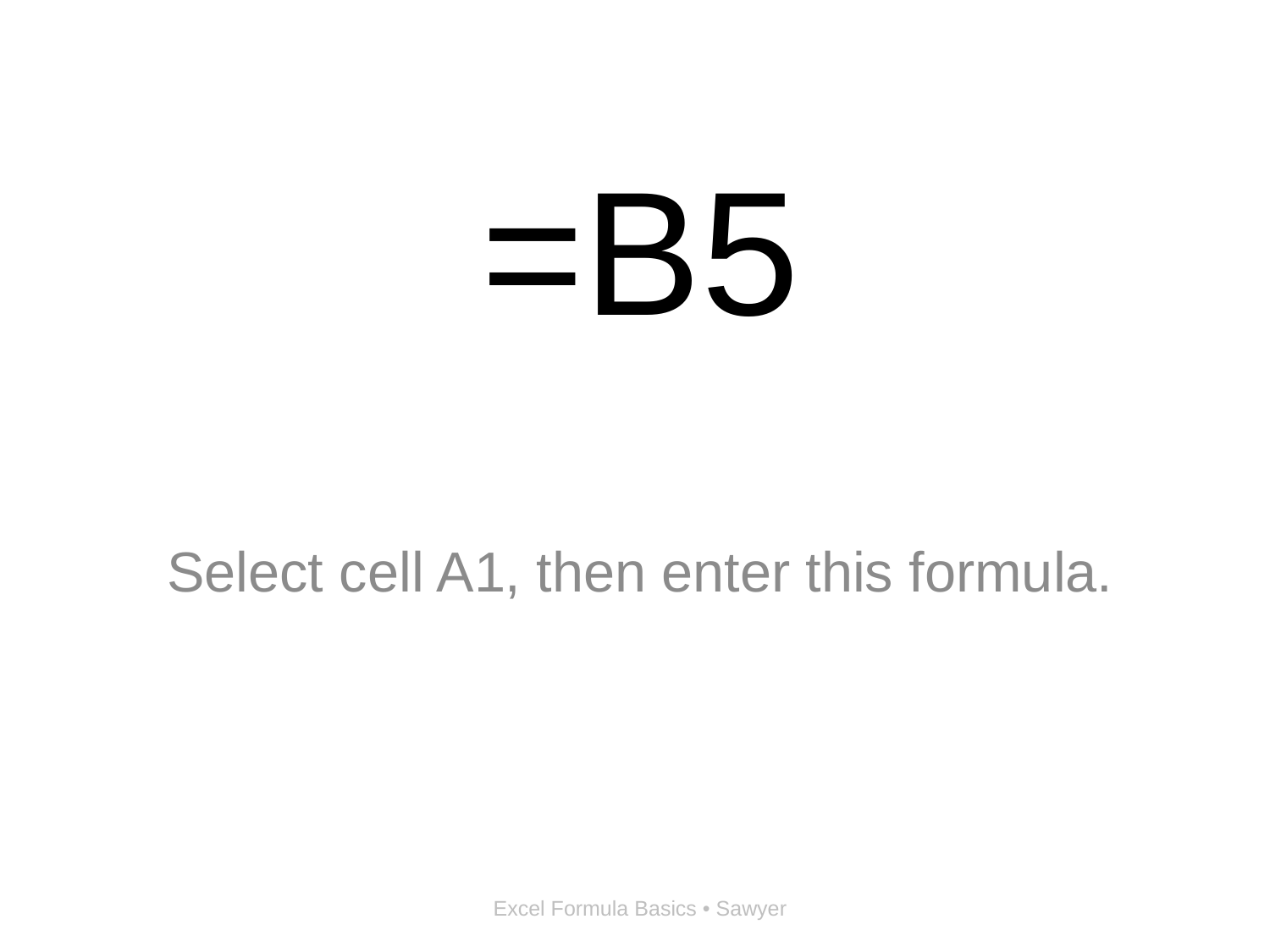

# =B5
Select cell A1, then enter this formula.